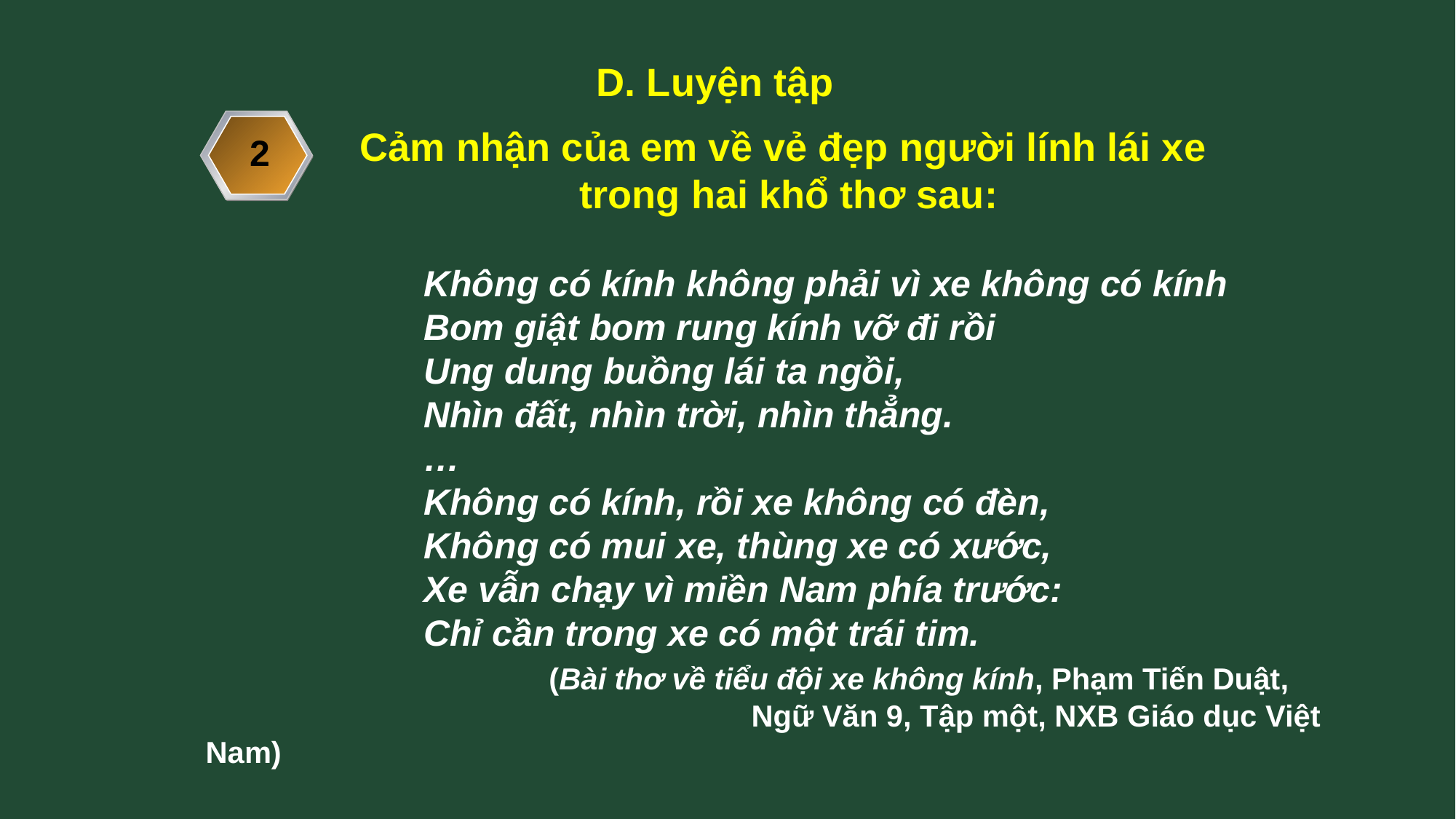

# D. Luyện tập

2
Cảm nhận của em về vẻ đẹp người lính lái xe
 trong hai khổ thơ sau:

		Không có kính không phải vì xe không có kính
		Bom giật bom rung kính vỡ đi rồi
		Ung dung buồng lái ta ngồi,
		Nhìn đất, nhìn trời, nhìn thẳng.
		…
		Không có kính, rồi xe không có đèn,
		Không có mui xe, thùng xe có xước,
		Xe vẫn chạy vì miền Nam phía trước:
		Chỉ cần trong xe có một trái tim.
	                       (Bài thơ về tiểu đội xe không kính, Phạm Tiến Duật, 					Ngữ Văn 9, Tập một, NXB Giáo dục Việt Nam)